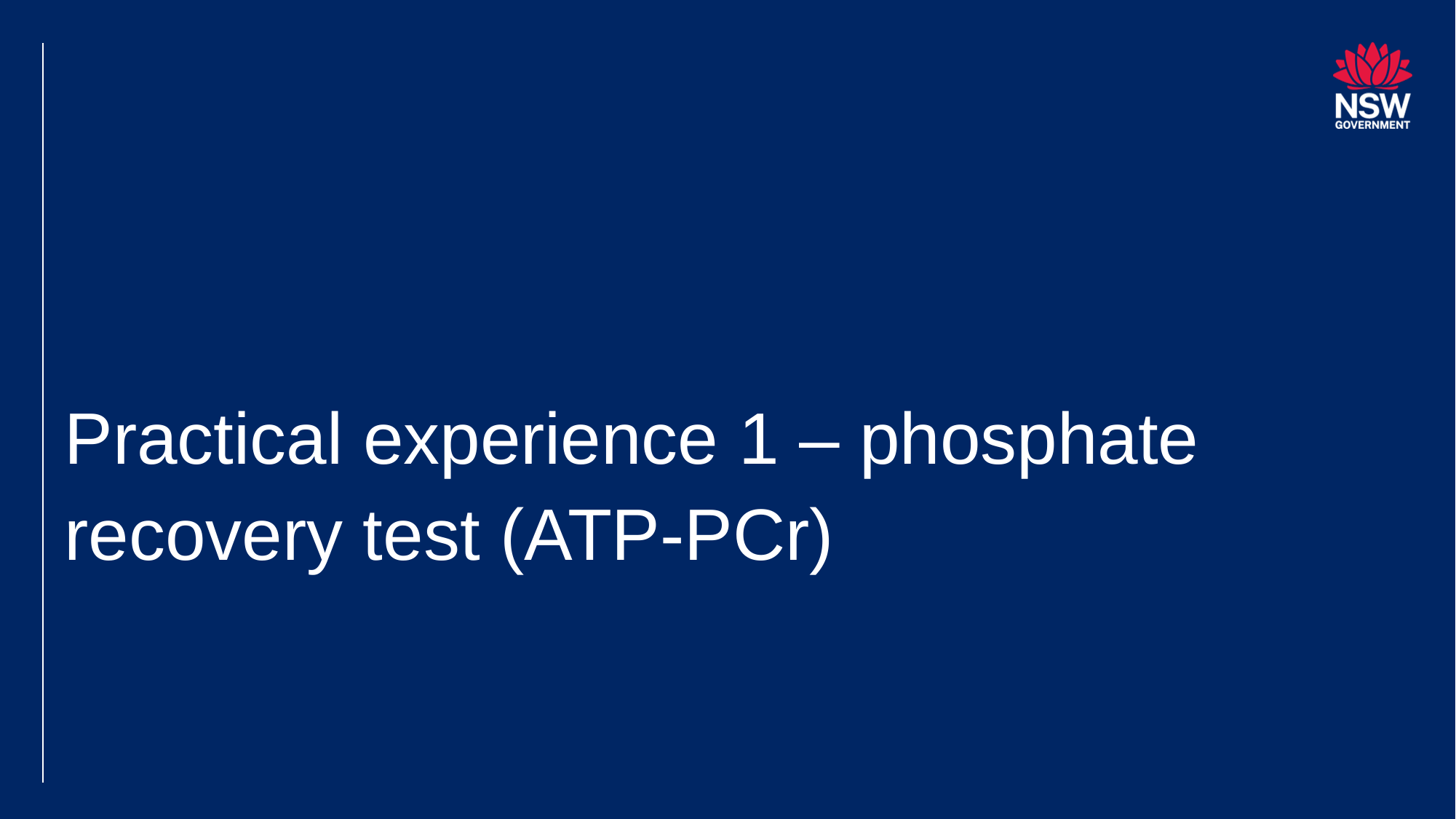

# Practical experience 1 – phosphate recovery test (ATP-PCr)